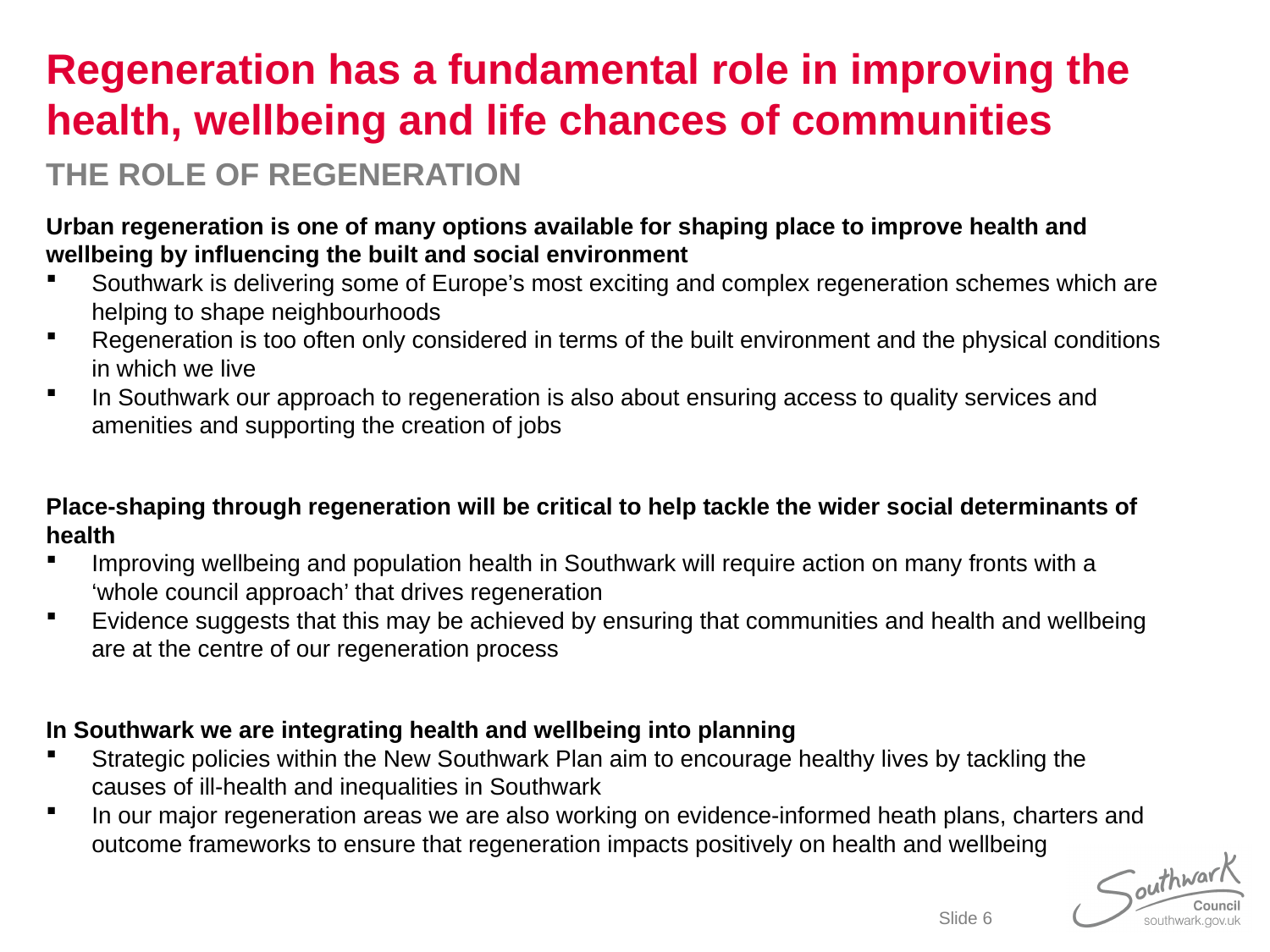

# Regeneration has a fundamental role in improving the health, wellbeing and life chances of communities
THE ROLE OF REGENERATION
Urban regeneration is one of many options available for shaping place to improve health and wellbeing by influencing the built and social environment
Southwark is delivering some of Europe’s most exciting and complex regeneration schemes which are helping to shape neighbourhoods
Regeneration is too often only considered in terms of the built environment and the physical conditions in which we live
In Southwark our approach to regeneration is also about ensuring access to quality services and amenities and supporting the creation of jobs

Place-shaping through regeneration will be critical to help tackle the wider social determinants of health
Improving wellbeing and population health in Southwark will require action on many fronts with a ‘whole council approach’ that drives regeneration
Evidence suggests that this may be achieved by ensuring that communities and health and wellbeing are at the centre of our regeneration process

In Southwark we are integrating health and wellbeing into planning
Strategic policies within the New Southwark Plan aim to encourage healthy lives by tackling the causes of ill-health and inequalities in Southwark
In our major regeneration areas we are also working on evidence-informed heath plans, charters and outcome frameworks to ensure that regeneration impacts positively on health and wellbeing